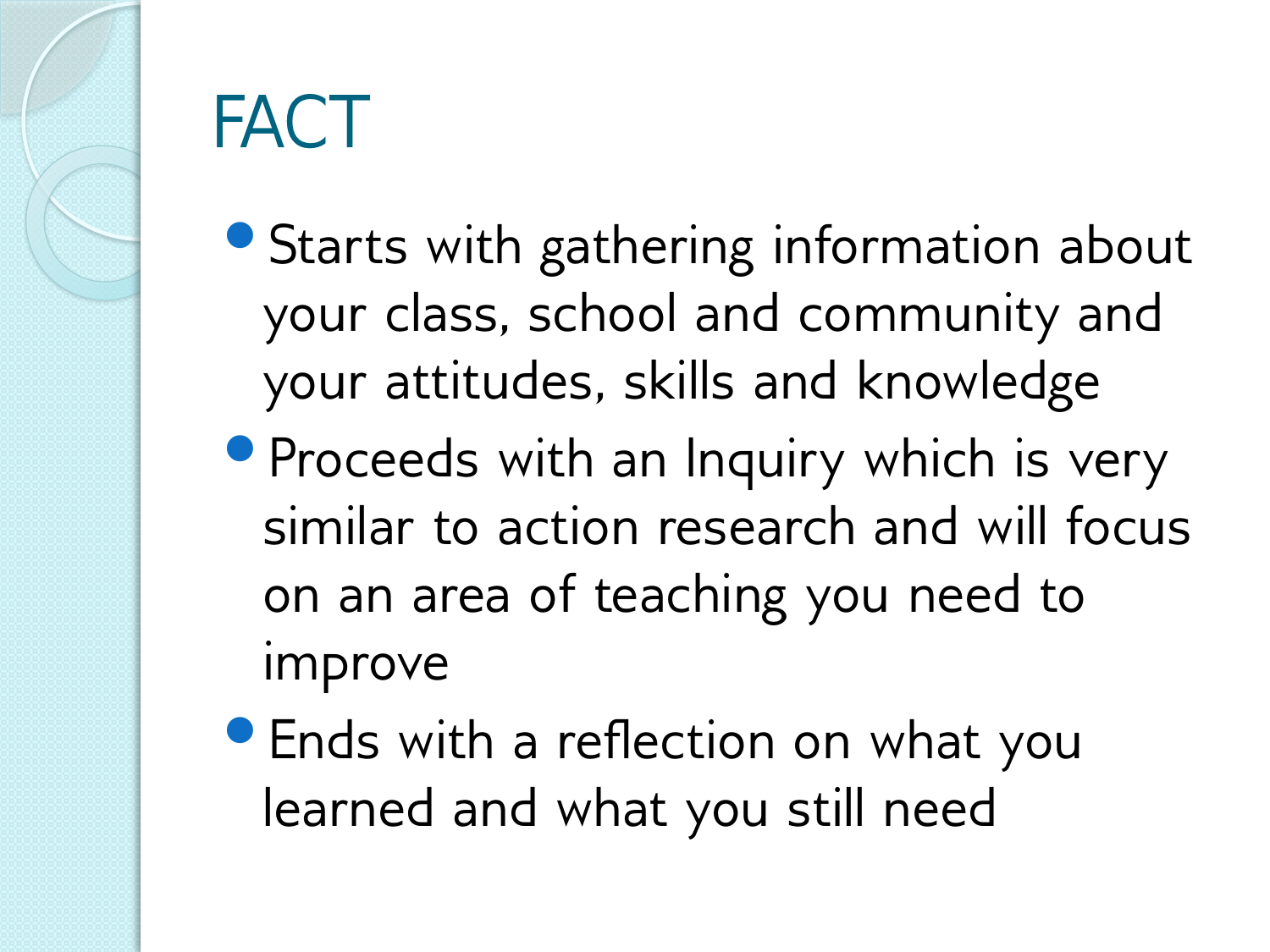

# FACT
Starts with gathering information about your class, school and community and your attitudes, skills and knowledge
Proceeds with an Inquiry which is very similar to action research and will focus on an area of teaching you need to improve
Ends with a reflection on what you learned and what you still need